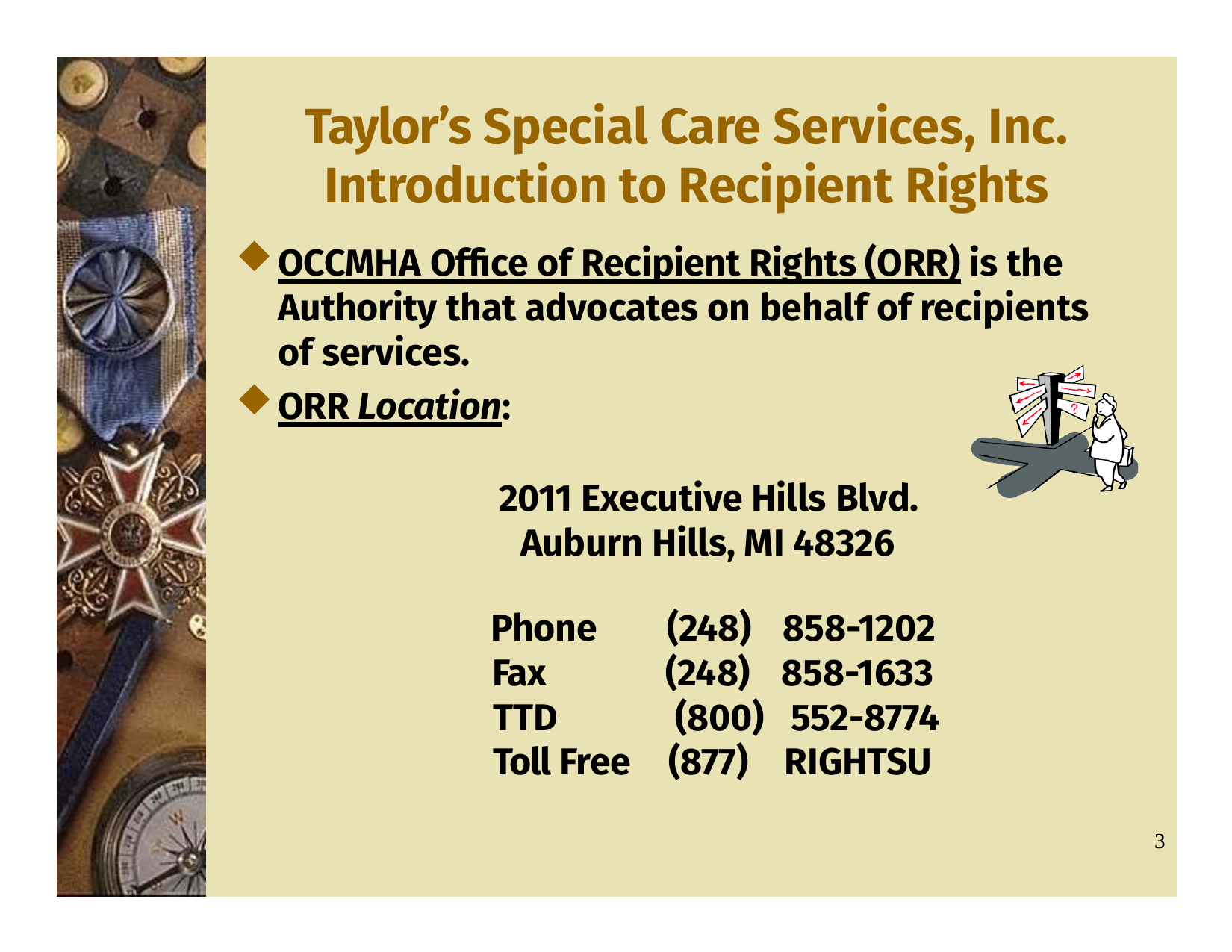

# Taylor’s Special Care Services, Inc.
Introduction to Recipient Rights
OCCMHA Office of Recipient Rights (ORR) is the  Authority that advocates on behalf of recipients  of services.
ORR Location:

2011 Executive Hills Blvd.
Auburn Hills, MI 48326

| Phone | (248) | 858-1202 |
| --- | --- | --- |
| Fax | (248) | 858-1633 |
| TTD | (800) | 552-8774 |
| Toll Free | (877) | RIGHTSU |
3